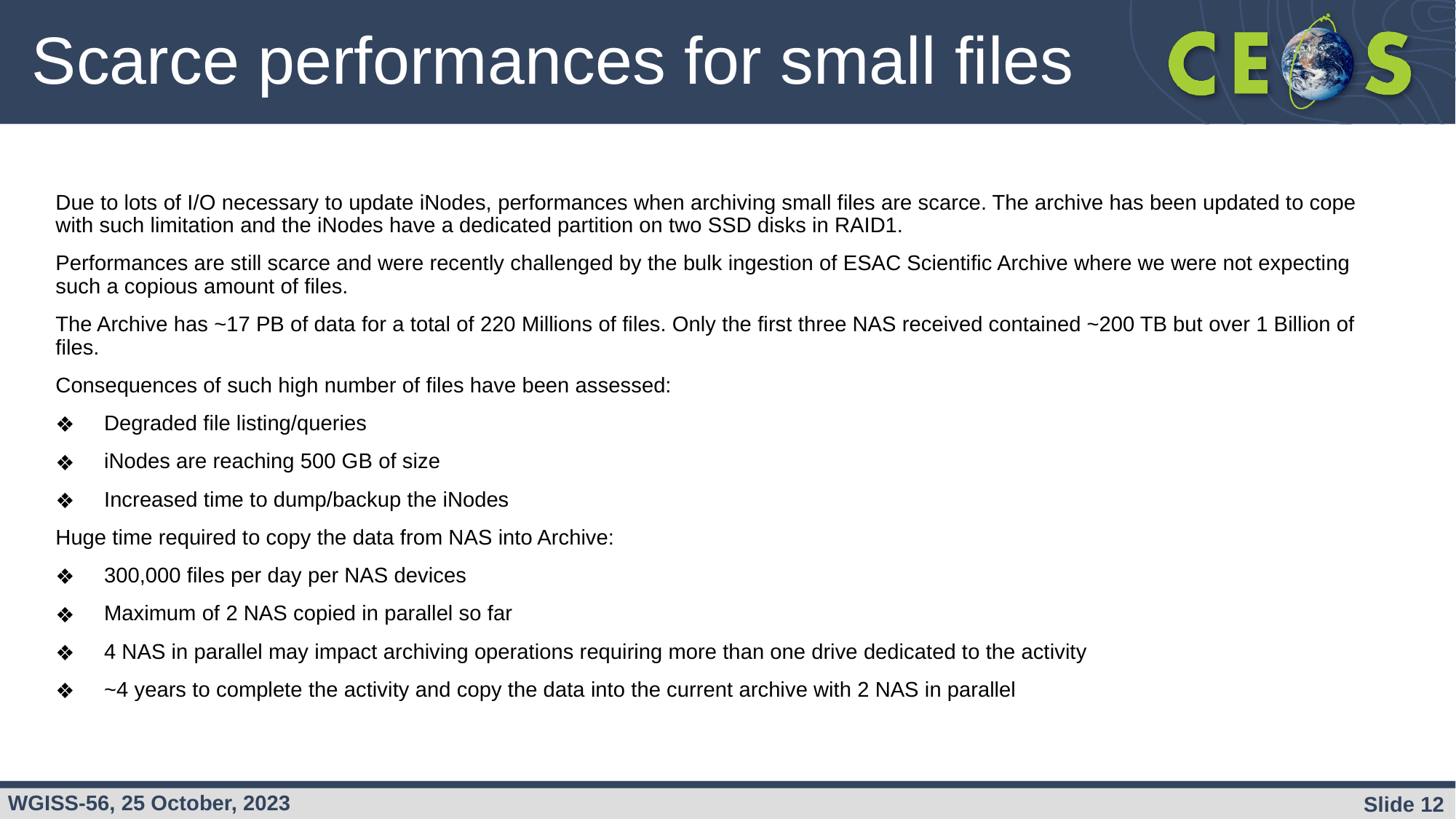

# Scarce performances for small files
Due to lots of I/O necessary to update iNodes, performances when archiving small files are scarce. The archive has been updated to cope with such limitation and the iNodes have a dedicated partition on two SSD disks in RAID1.
Performances are still scarce and were recently challenged by the bulk ingestion of ESAC Scientific Archive where we were not expecting such a copious amount of files.
The Archive has ~17 PB of data for a total of 220 Millions of files. Only the first three NAS received contained ~200 TB but over 1 Billion of files.
Consequences of such high number of files have been assessed:
Degraded file listing/queries
iNodes are reaching 500 GB of size
Increased time to dump/backup the iNodes
Huge time required to copy the data from NAS into Archive:
300,000 files per day per NAS devices
Maximum of 2 NAS copied in parallel so far
4 NAS in parallel may impact archiving operations requiring more than one drive dedicated to the activity
~4 years to complete the activity and copy the data into the current archive with 2 NAS in parallel